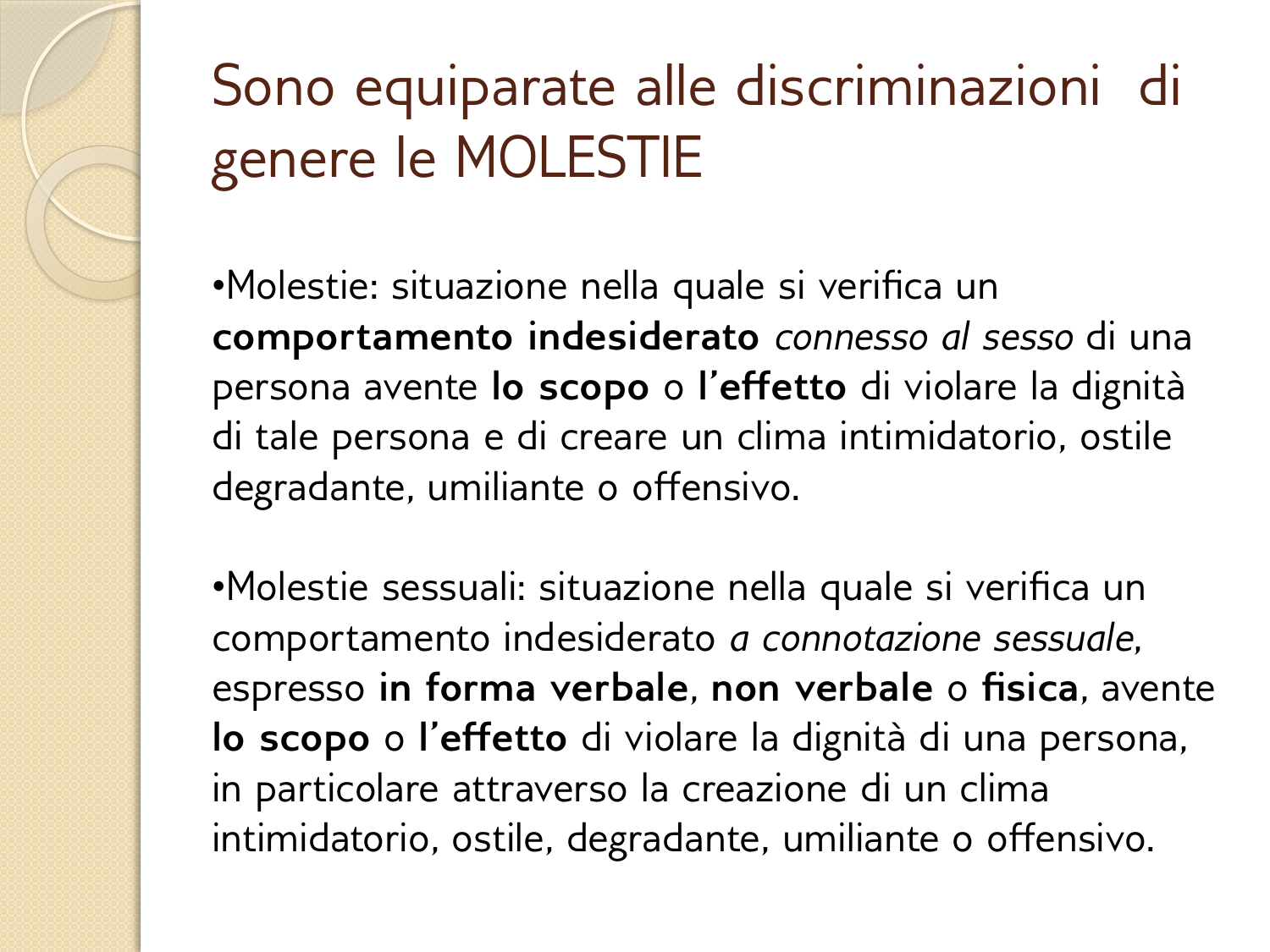

# Sono equiparate alle discriminazioni  di genere le MOLESTIE

•Molestie: situazione nella quale si verifica un comportamento indesiderato connesso al sesso di una persona avente lo scopo o l’effetto di violare la dignità di tale persona e di creare un clima intimidatorio, ostile degradante, umiliante o offensivo.

•Molestie sessuali: situazione nella quale si verifica un comportamento indesiderato a connotazione sessuale, espresso in forma verbale, non verbale o fisica, avente lo scopo o l’effetto di violare la dignità di una persona, in particolare attraverso la creazione di un clima intimidatorio, ostile, degradante, umiliante o offensivo.